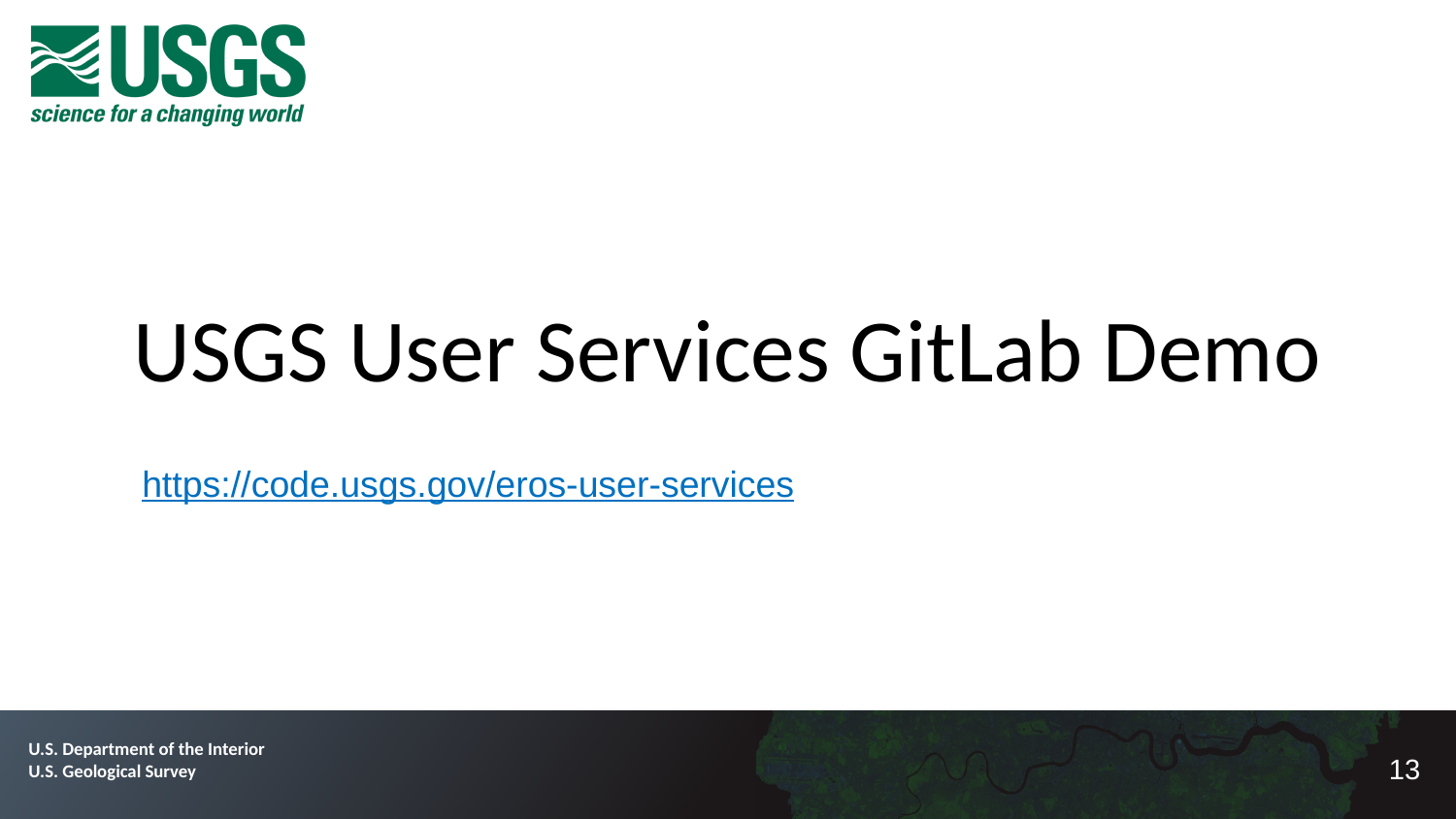

# USGS User Services GitLab Demo
https://code.usgs.gov/eros-user-services